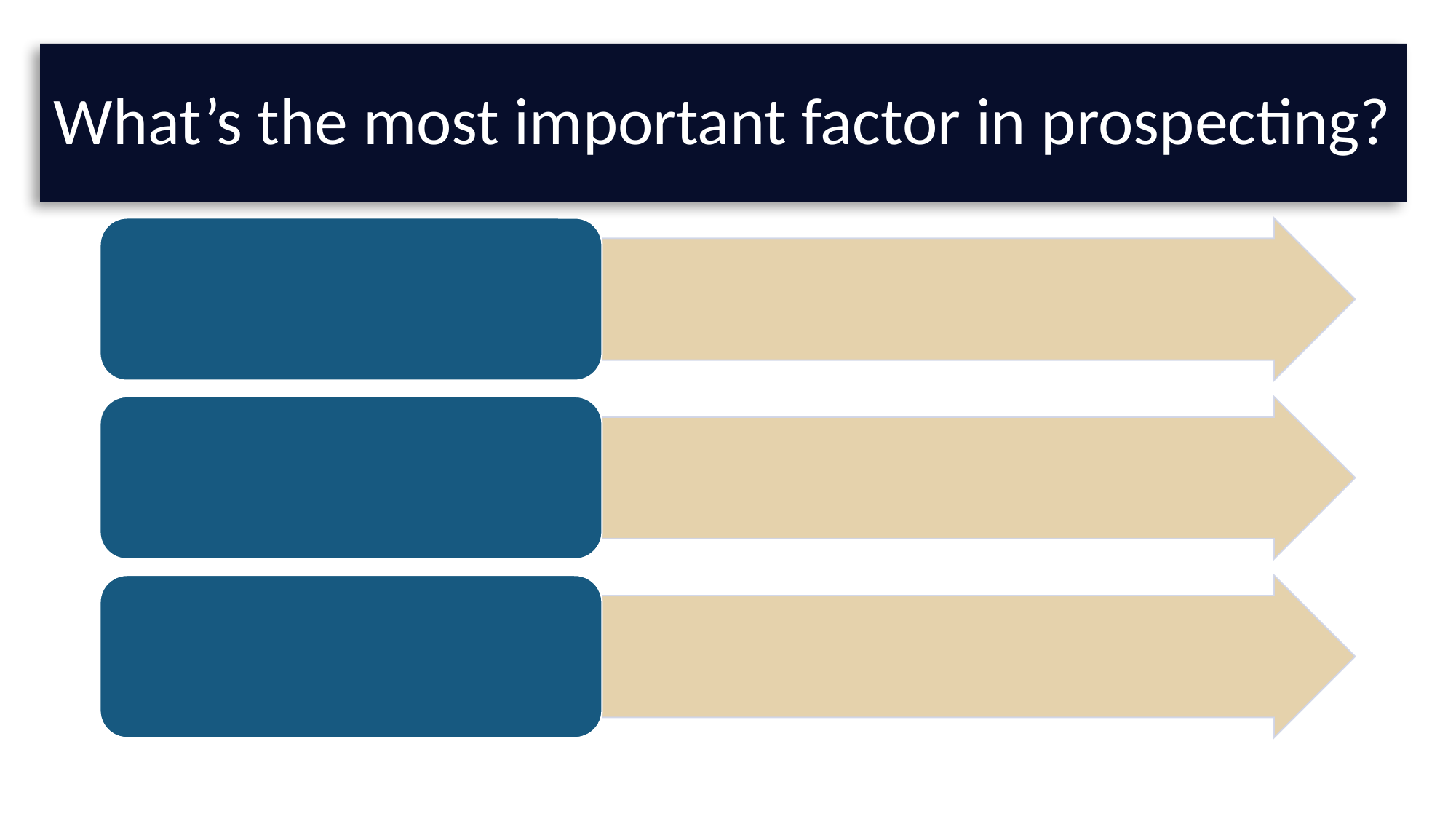

# What’s the most important factor in prospecting?